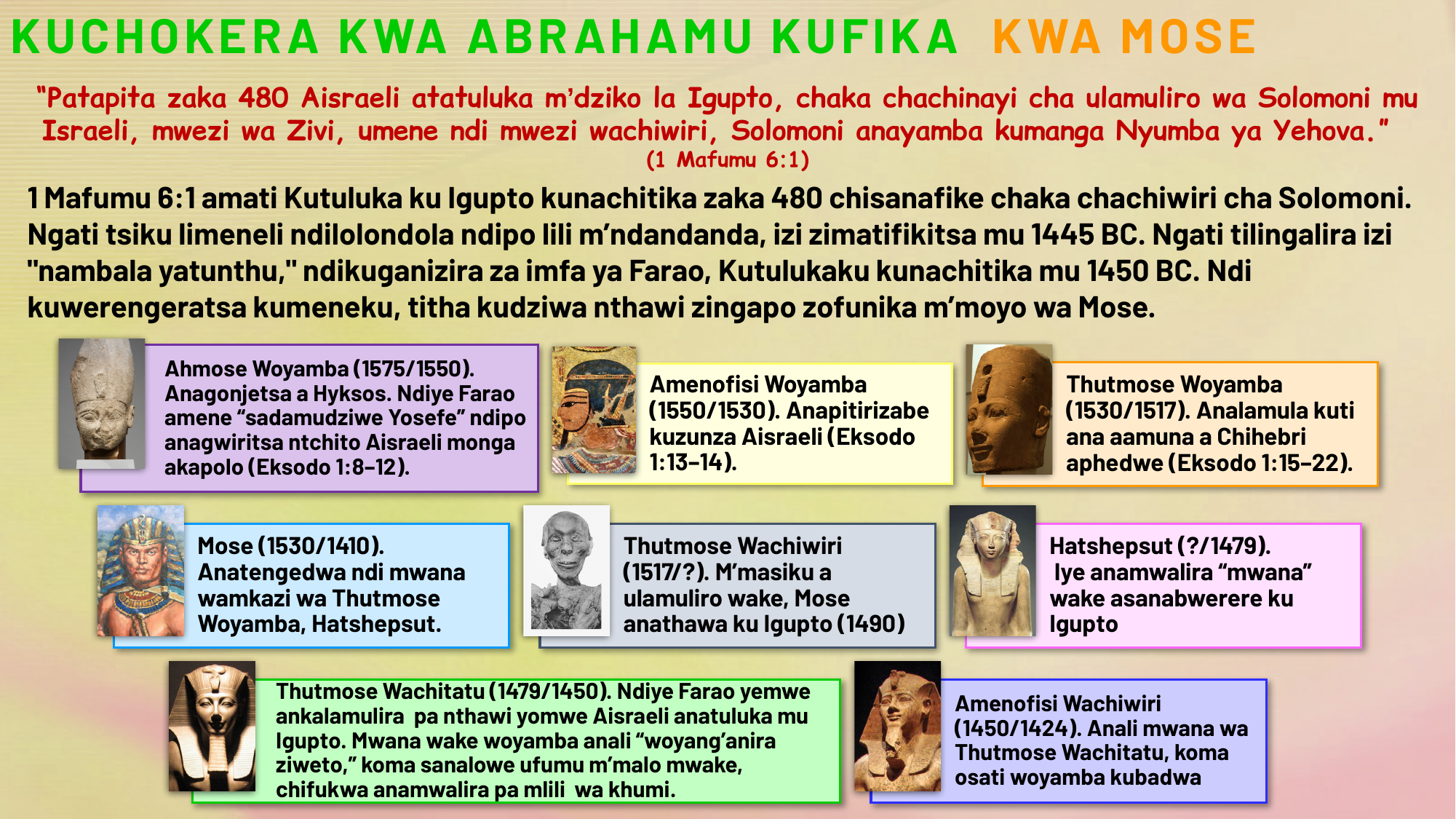

KUCHOKERA KWA ABRAHAMU KUFIKA  KWA MOSE
“Patapita zaka 480 Aisraeli atatuluka mʼdziko la Igupto, chaka chachinayi cha ulamuliro wa Solomoni mu Israeli, mwezi wa Zivi, umene ndi mwezi wachiwiri, Solomoni anayamba kumanga Nyumba ya Yehova.”
(1 Mafumu 6:1)
1 Mafumu 6:1 amati Kutuluka ku Igupto kunachitika zaka 480 chisanafike chaka chachiwiri cha Solomoni. Ngati tsiku limeneli ndilolondola ndipo lili m’ndandanda, izi zimatifikitsa mu 1445 BC. Ngati tilingalira izi "nambala yatunthu," ndikuganizira za imfa ya Farao, Kutulukaku kunachitika mu 1450 BC. Ndi kuwerengeratsa kumeneku, titha kudziwa nthawi zingapo zofunika m’moyo wa Mose.
Ahmose Woyamba (1575/1550). Anagonjetsa a Hyksos. Ndiye Farao amene “sadamudziwe Yosefe” ndipo anagwiritsa ntchito Aisraeli monga akapolo (Eksodo 1:8–12).
Amenofisi Woyamba (1550/1530). Anapitirizabe kuzunza Aisraeli (Eksodo 1:13–14).
Thutmose Woyamba (1530/1517). Analamula kuti ana aamuna a Chihebri aphedwe (Eksodo 1:15–22).
Mose (1530/1410). Anatengedwa ndi mwana wamkazi wa Thutmose Woyamba, Hatshepsut.
Thutmose Wachiwiri (1517/?). M’masiku a ulamuliro wake, Mose anathawa ku Igupto (1490)
Hatshepsut (?/1479).                  Iye anamwalira “mwana” wake asanabwerere ku Igupto
Thutmose Wachitatu (1479/1450). Ndiye Farao yemwe ankalamulira  pa nthawi yomwe Aisraeli anatuluka mu Igupto. Mwana wake woyamba anali “woyang’anira ziweto,” koma sanalowe ufumu m’malo mwake, chifukwa anamwalira pa mlili  wa khumi.
Amenofisi Wachiwiri (1450/1424). Anali mwana wa Thutmose Wachitatu, koma osati woyamba kubadwa